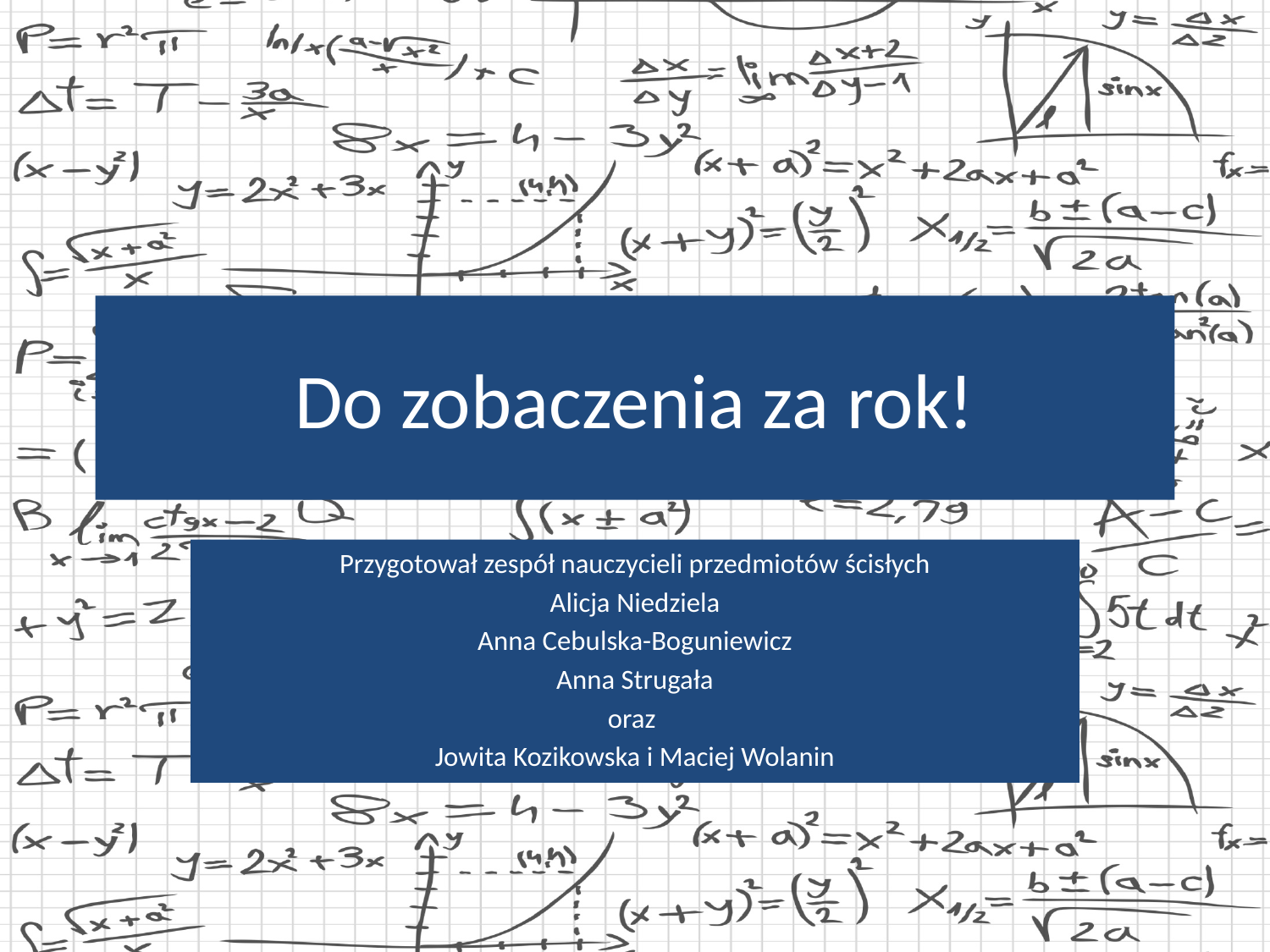

# Do zobaczenia za rok!
Przygotował zespół nauczycieli przedmiotów ścisłych
Alicja Niedziela
Anna Cebulska-Boguniewicz
Anna Strugała
oraz
Jowita Kozikowska i Maciej Wolanin